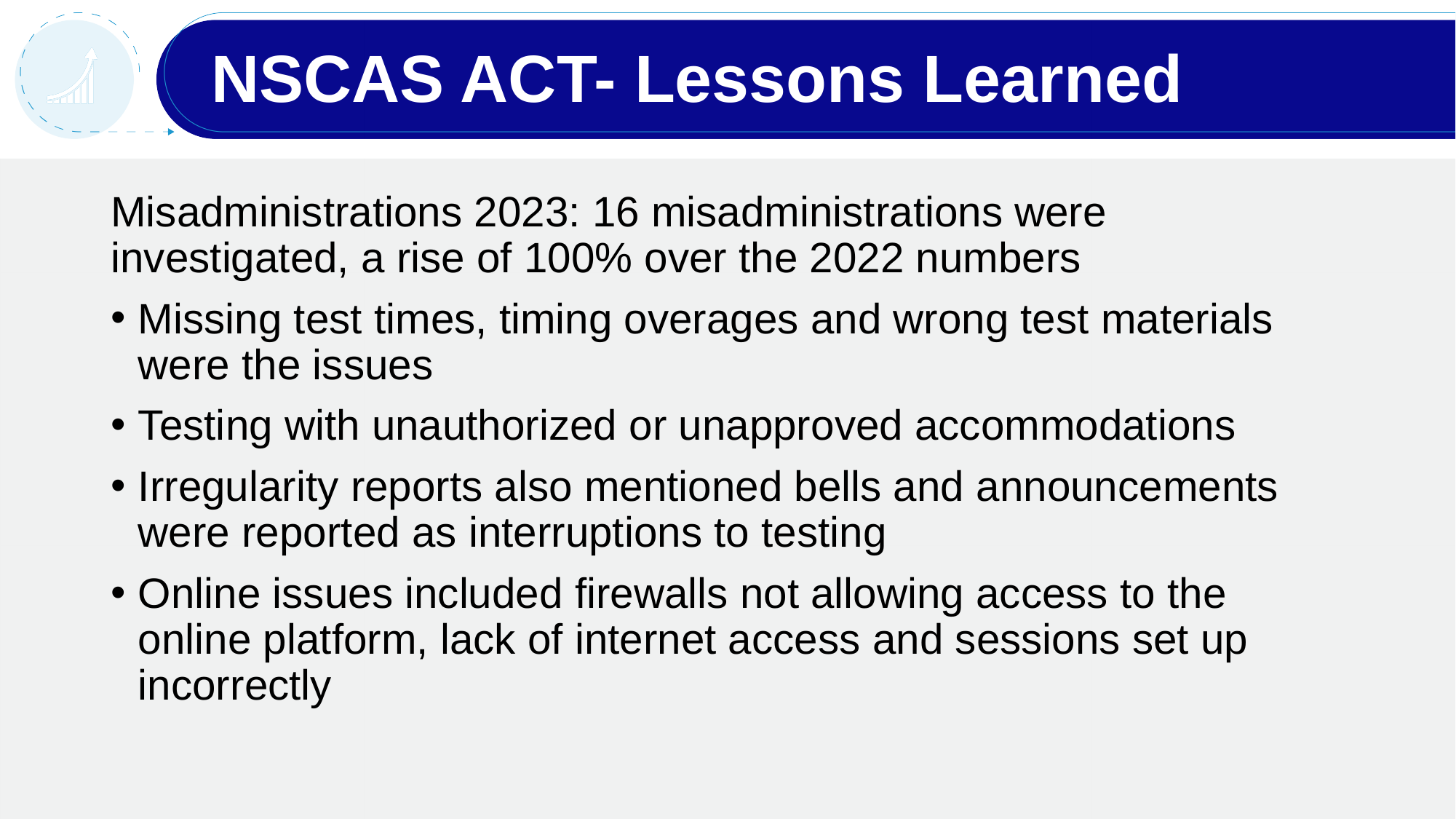

# NSCAS ACT- Lessons Learned
Misadministrations 2023: 16 misadministrations were investigated, a rise of 100% over the 2022 numbers
Missing test times, timing overages and wrong test materials were the issues
Testing with unauthorized or unapproved accommodations
Irregularity reports also mentioned bells and announcements were reported as interruptions to testing
Online issues included firewalls not allowing access to the online platform, lack of internet access and sessions set up incorrectly